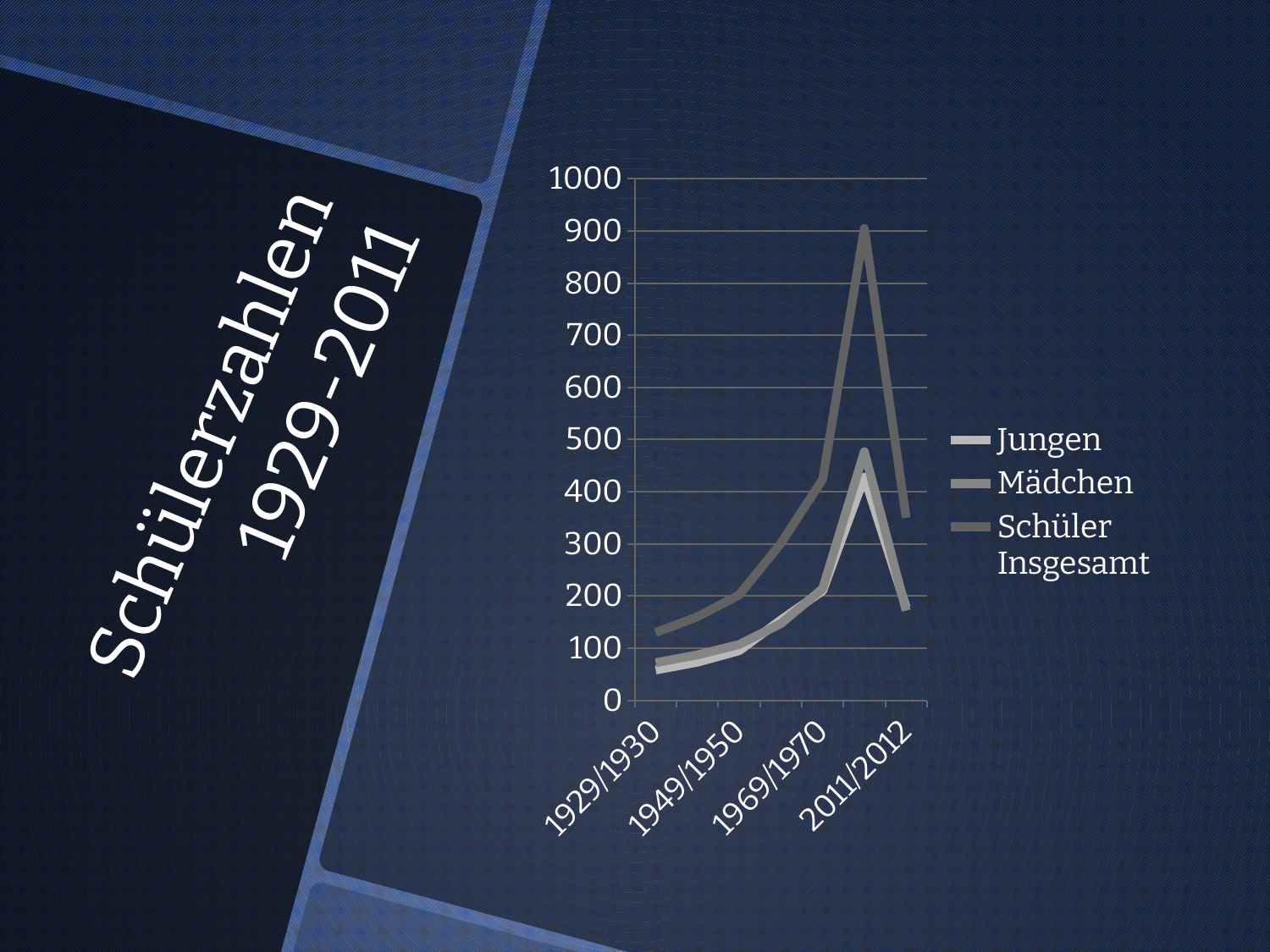

### Chart

| Category | Jungen | Mädchen | Schüler Insgesamt |
|---|---|---|---|
| 1929/1930 | 58.0 | 72.0 | 130.0 |
| 1939/1940 | 73.0 | 87.0 | 160.0 |
| 1949/1950 | 95.0 | 107.0 | 202.0 |
| 1959/1960 | 154.0 | 147.0 | 301.0 |
| 1969/1970 | 210.0 | 214.0 | 424.0 |
| 1977/1978 | 428.0 | 477.0 | 905.0 |
| 2011/2012 | 178.0 | 172.0 | 350.0 |
# Schülerzahlen 1929-2011